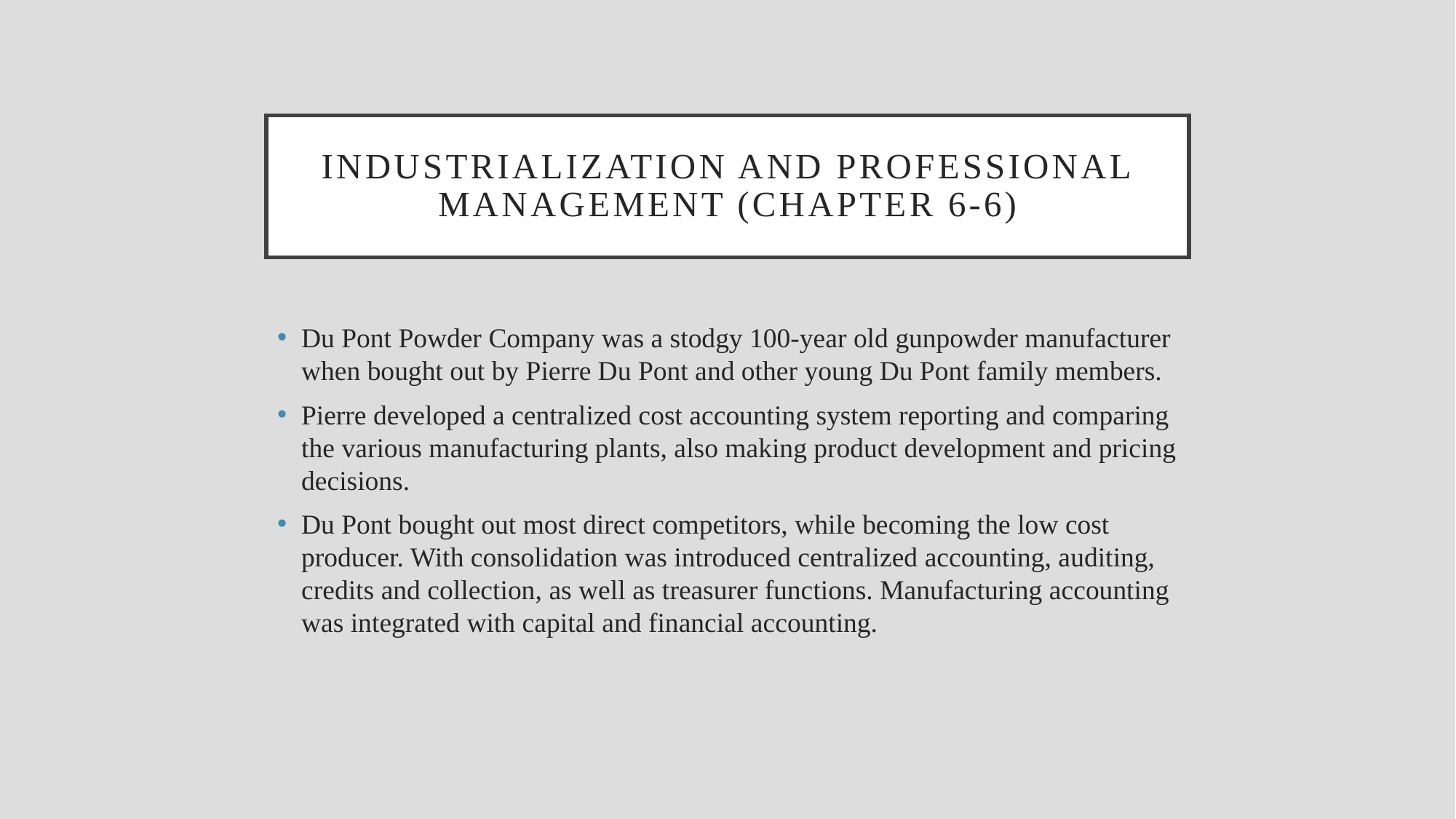

# Industrialization and professional management (chapter 6-6)
Du Pont Powder Company was a stodgy 100-year old gunpowder manufacturer when bought out by Pierre Du Pont and other young Du Pont family members.
Pierre developed a centralized cost accounting system reporting and comparing the various manufacturing plants, also making product development and pricing decisions.
Du Pont bought out most direct competitors, while becoming the low cost producer. With consolidation was introduced centralized accounting, auditing, credits and collection, as well as treasurer functions. Manufacturing accounting was integrated with capital and financial accounting.